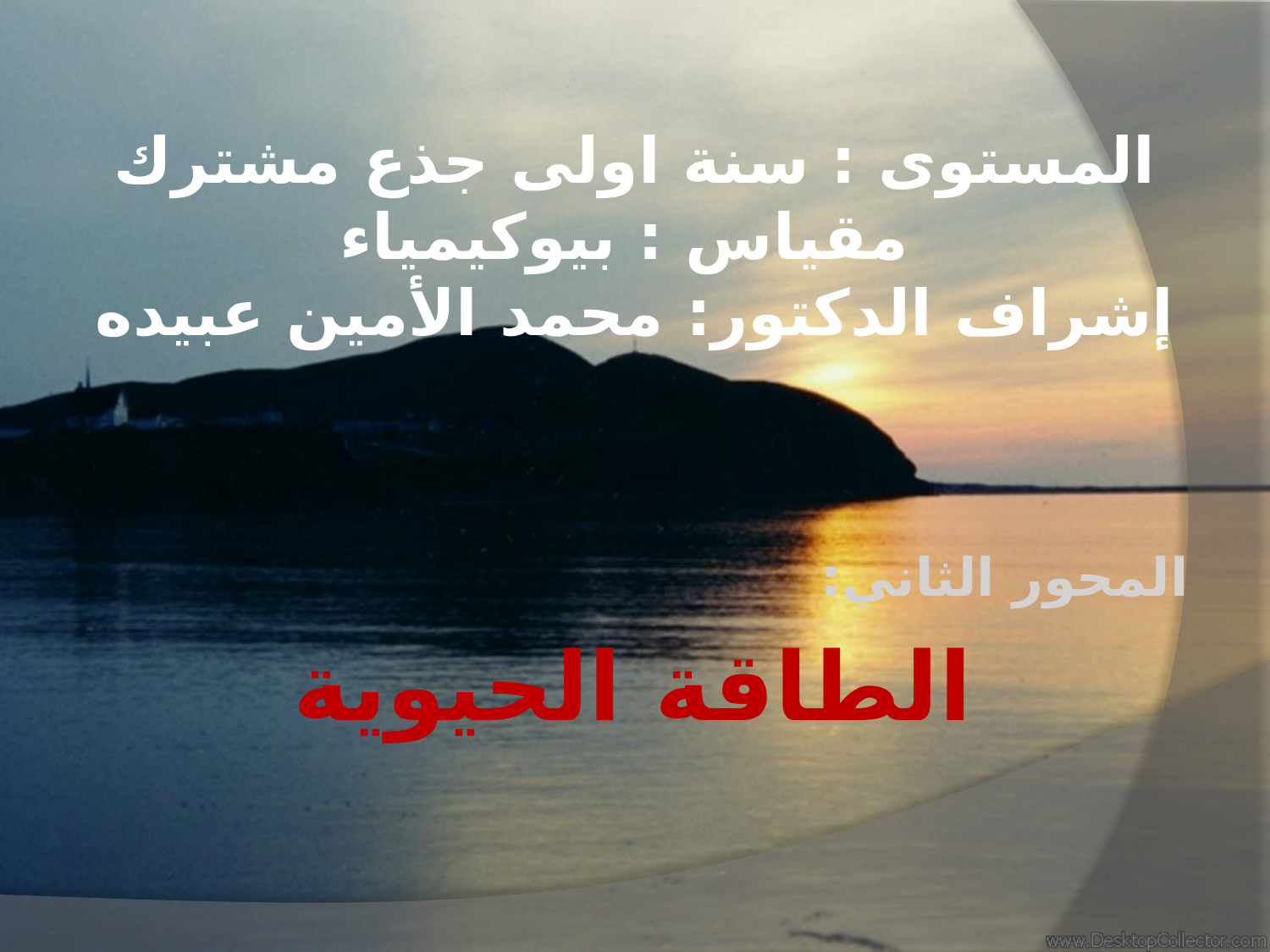

# المستوى : سنة اولى جذع مشترك مقياس : بيوكيمياء إشراف الدكتور: محمد الأمين عبيده
المحور الثاني:
الطاقة الحيوية